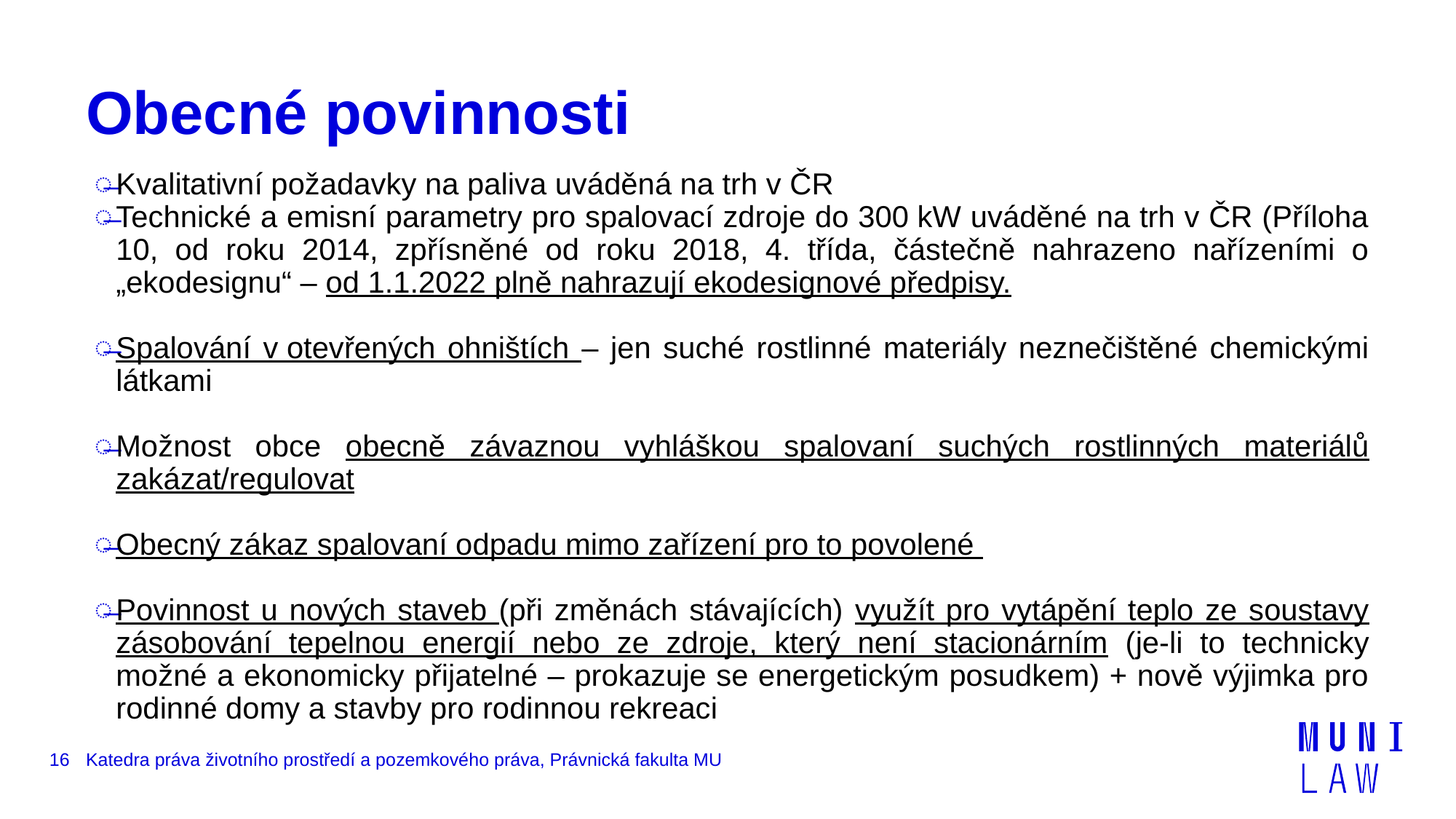

# Obecné povinnosti
Kvalitativní požadavky na paliva uváděná na trh v ČR
Technické a emisní parametry pro spalovací zdroje do 300 kW uváděné na trh v ČR (Příloha 10, od roku 2014, zpřísněné od roku 2018, 4. třída, částečně nahrazeno nařízeními o „ekodesignu“ – od 1.1.2022 plně nahrazují ekodesignové předpisy.

Spalování v otevřených ohništích – jen suché rostlinné materiály neznečištěné chemickými látkami

Možnost obce obecně závaznou vyhláškou spalovaní suchých rostlinných materiálů zakázat/regulovat

Obecný zákaz spalovaní odpadu mimo zařízení pro to povolené

Povinnost u nových staveb (při změnách stávajících) využít pro vytápění teplo ze soustavy zásobování tepelnou energií nebo ze zdroje, který není stacionárním (je-li to technicky možné a ekonomicky přijatelné – prokazuje se energetickým posudkem) + nově výjimka pro rodinné domy a stavby pro rodinnou rekreaci
16
Katedra práva životního prostředí a pozemkového práva, Právnická fakulta MU